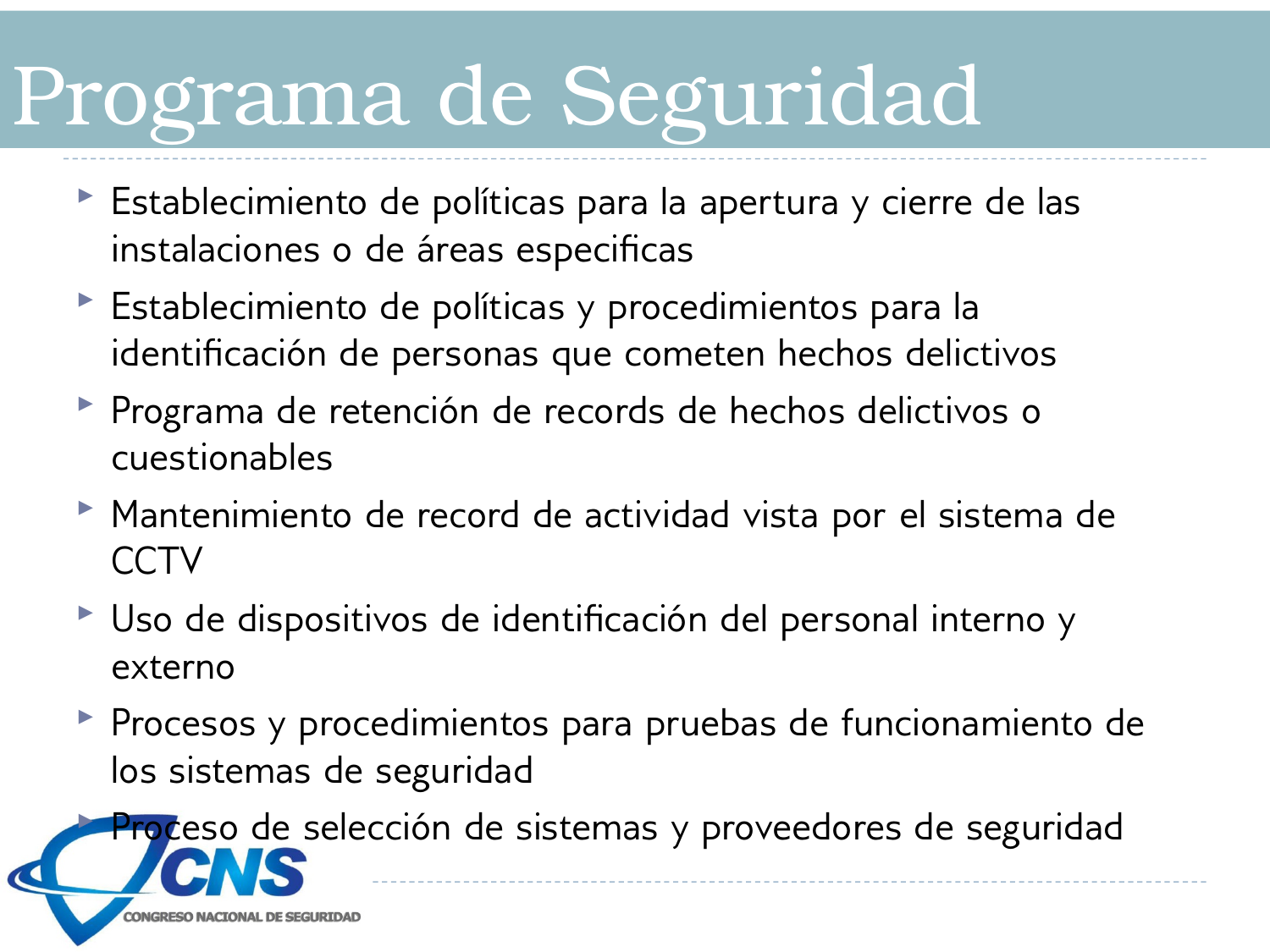

# Programa de Seguridad
Establecimiento de políticas para la apertura y cierre de las instalaciones o de áreas especificas
Establecimiento de políticas y procedimientos para la identificación de personas que cometen hechos delictivos
Programa de retención de records de hechos delictivos o cuestionables
Mantenimiento de record de actividad vista por el sistema de CCTV
Uso de dispositivos de identificación del personal interno y externo
Procesos y procedimientos para pruebas de funcionamiento de los sistemas de seguridad
Proceso de selección de sistemas y proveedores de seguridad